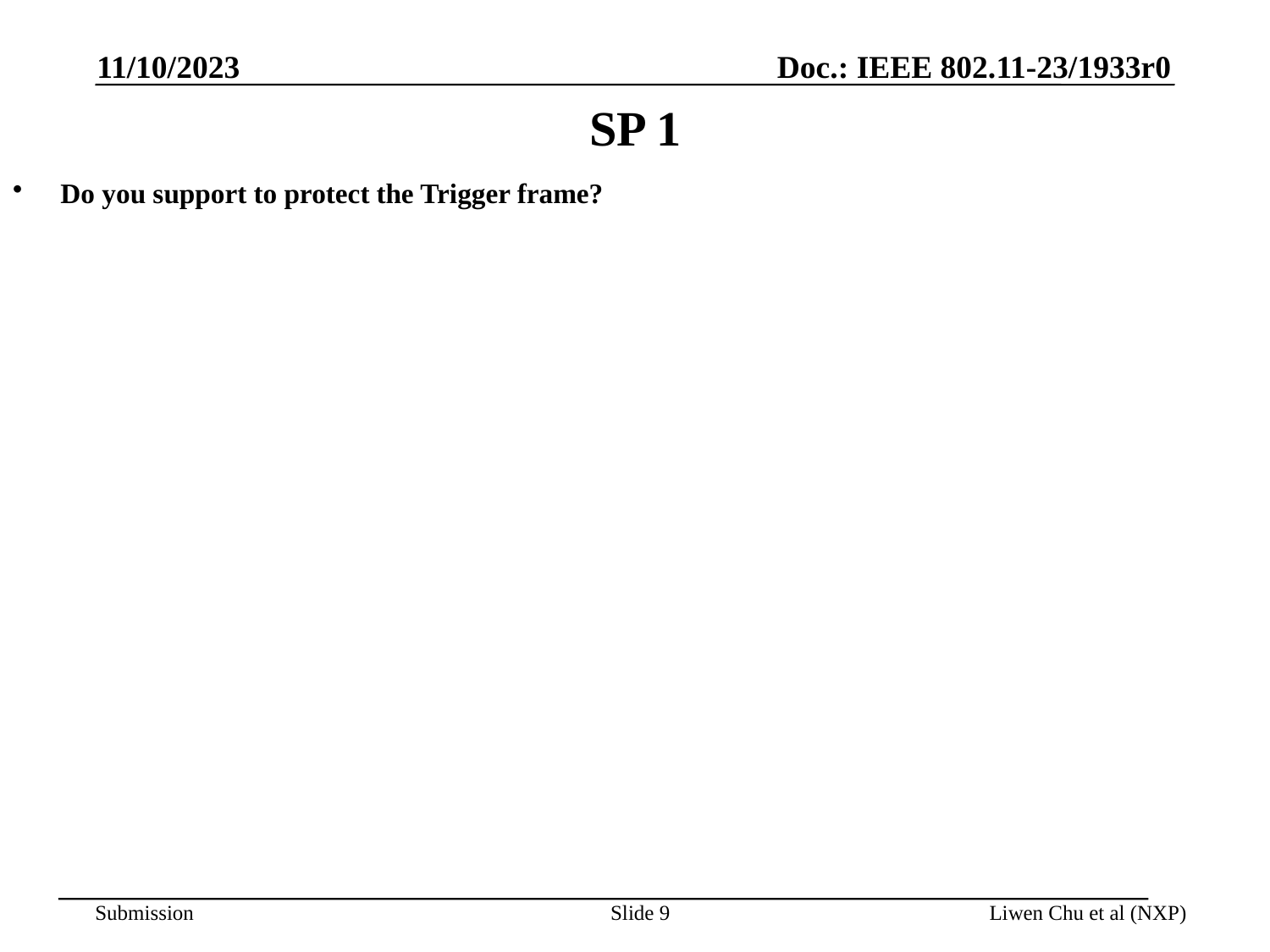

11/10/2023
# SP 1
Do you support to protect the Trigger frame?

Slide 9
Liwen Chu et al (NXP)